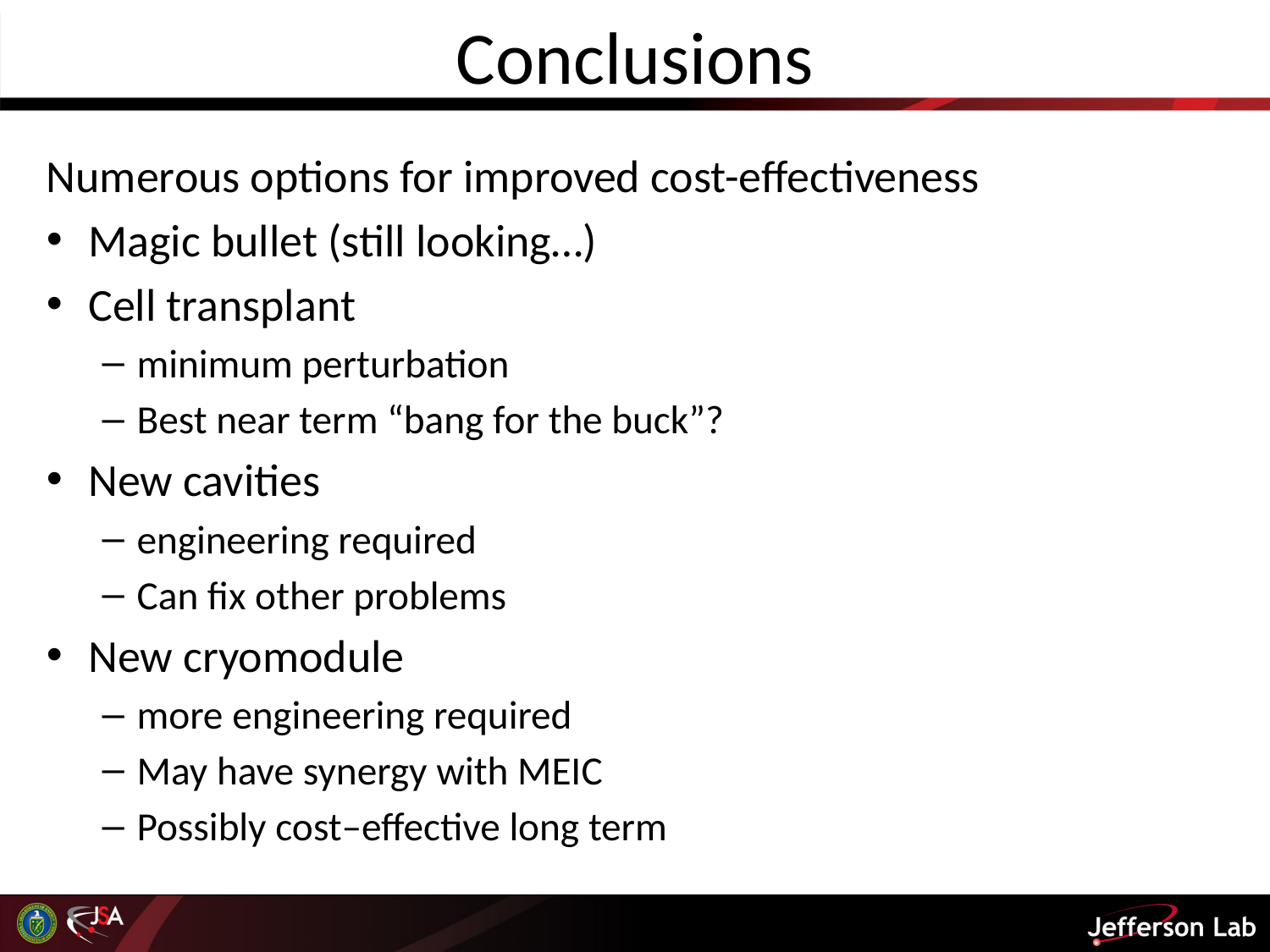

# Conclusions
Numerous options for improved cost-effectiveness
Magic bullet (still looking…)
Cell transplant
minimum perturbation
Best near term “bang for the buck”?
New cavities
engineering required
Can fix other problems
New cryomodule
more engineering required
May have synergy with MEIC
Possibly cost–effective long term